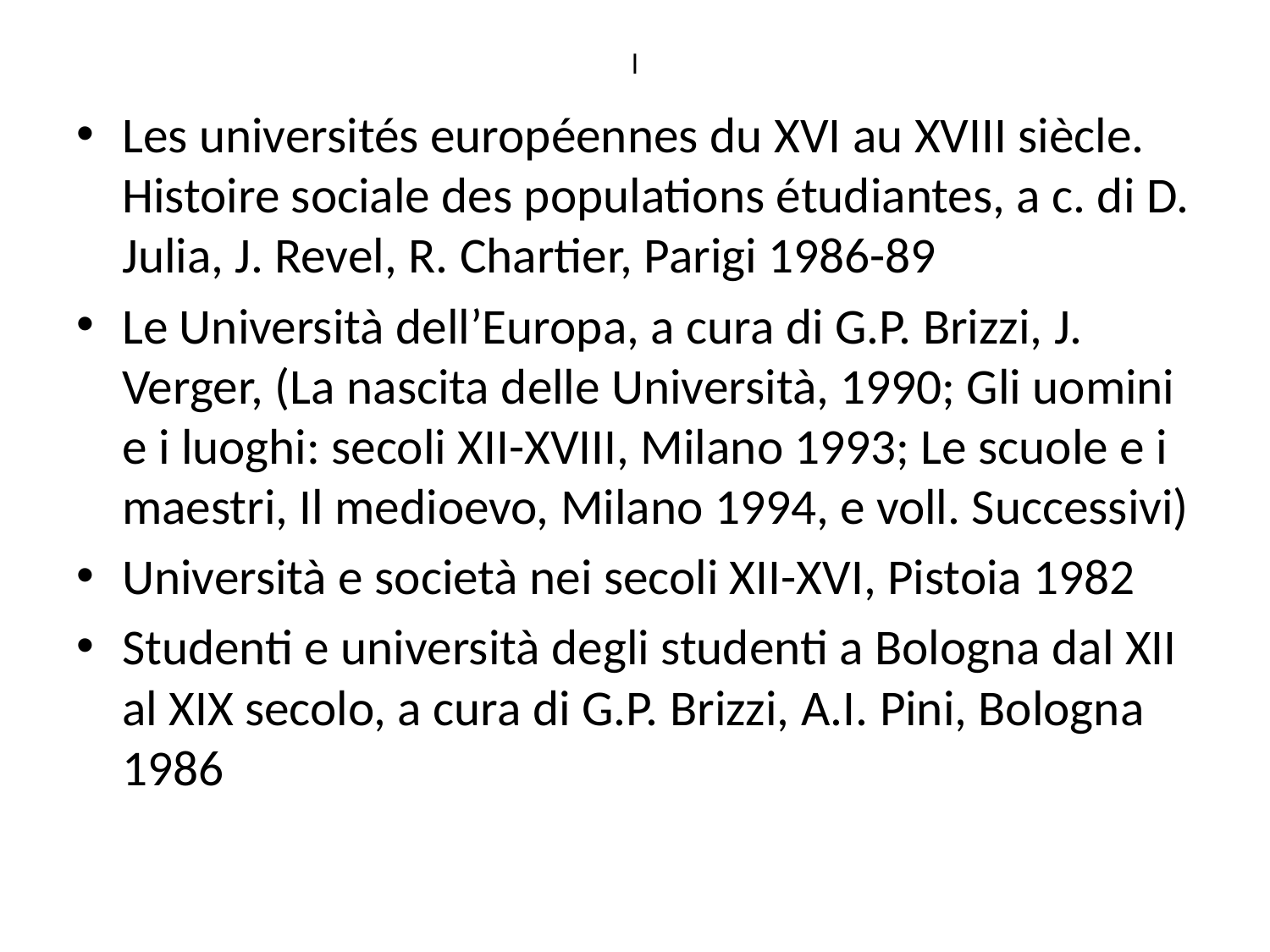

# l
Les universités européennes du XVI au XVIII siècle. Histoire sociale des populations étudiantes, a c. di D. Julia, J. Revel, R. Chartier, Parigi 1986-89
Le Università dell’Europa, a cura di G.P. Brizzi, J. Verger, (La nascita delle Università, 1990; Gli uomini e i luoghi: secoli XII-XVIII, Milano 1993; Le scuole e i maestri, Il medioevo, Milano 1994, e voll. Successivi)
Università e società nei secoli XII-XVI, Pistoia 1982
Studenti e università degli studenti a Bologna dal XII al XIX secolo, a cura di G.P. Brizzi, A.I. Pini, Bologna 1986